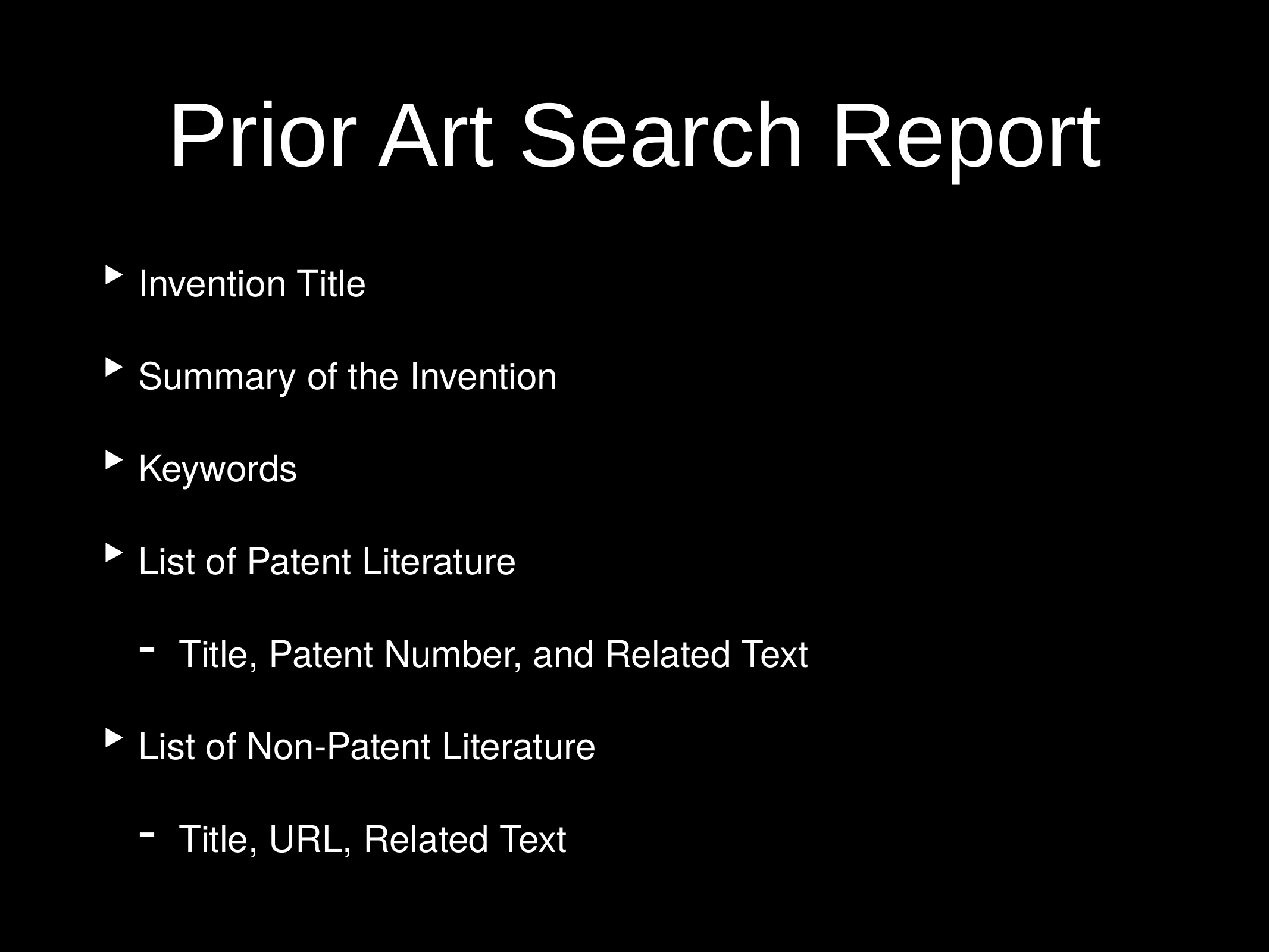

# Prior Art Search Report
Invention Title
Summary of the Invention
Keywords
List of Patent Literature
Title, Patent Number, and Related Text
List of Non-Patent Literature
Title, URL, Related Text